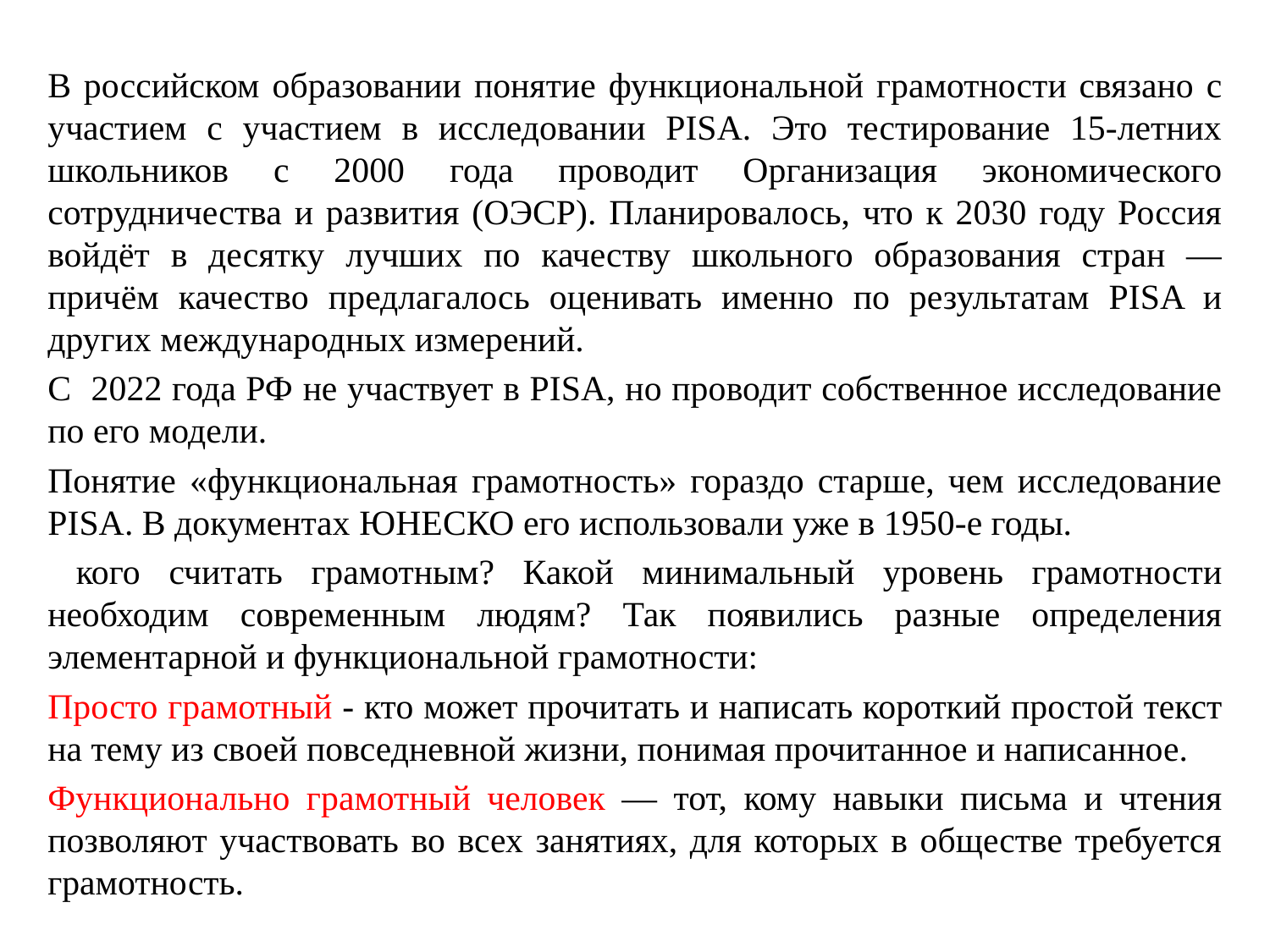

#
В российском образовании понятие функциональной грамотности связано с участием с участием в исследовании PISA. Это тестирование 15-летних школьников с 2000 года проводит Организация экономического сотрудничества и развития (ОЭСР). Планировалось, что к 2030 году Россия войдёт в десятку лучших по качеству школьного образования стран — причём качество предлагалось оценивать именно по результатам PISA и других международных измерений.
С  2022 года РФ не участвует в PISA, но проводит собственное исследование по его модели.
Понятие «функциональная грамотность» гораздо старше, чем исследование PISA. В документах ЮНЕСКО его использовали уже в 1950-е годы.
 кого считать грамотным? Какой минимальный уровень грамотности необходим современным людям? Так появились разные определения элементарной и функциональной грамотности:
Просто грамотный - кто может прочитать и написать короткий простой текст на тему из своей повседневной жизни, понимая прочитанное и написанное.
Функционально грамотный человек — тот, кому навыки письма и чтения позволяют участвовать во всех занятиях, для которых в обществе требуется грамотность.